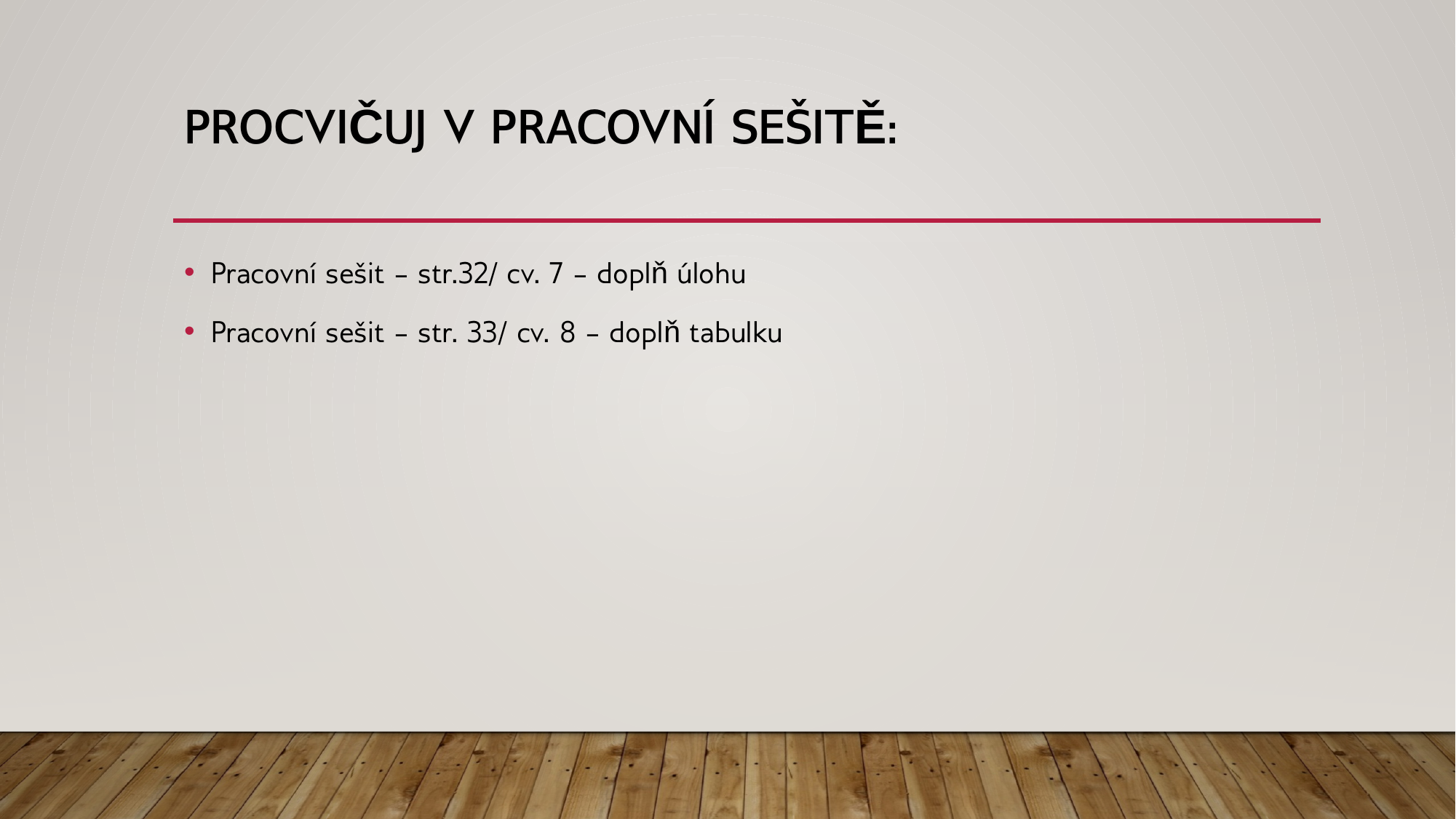

# PROCVIČUJ V PRACOVNÍ SEŠITĚ:
Pracovní sešit – str.32/ cv. 7 – doplň úlohu
Pracovní sešit – str. 33/ cv. 8 – doplň tabulku